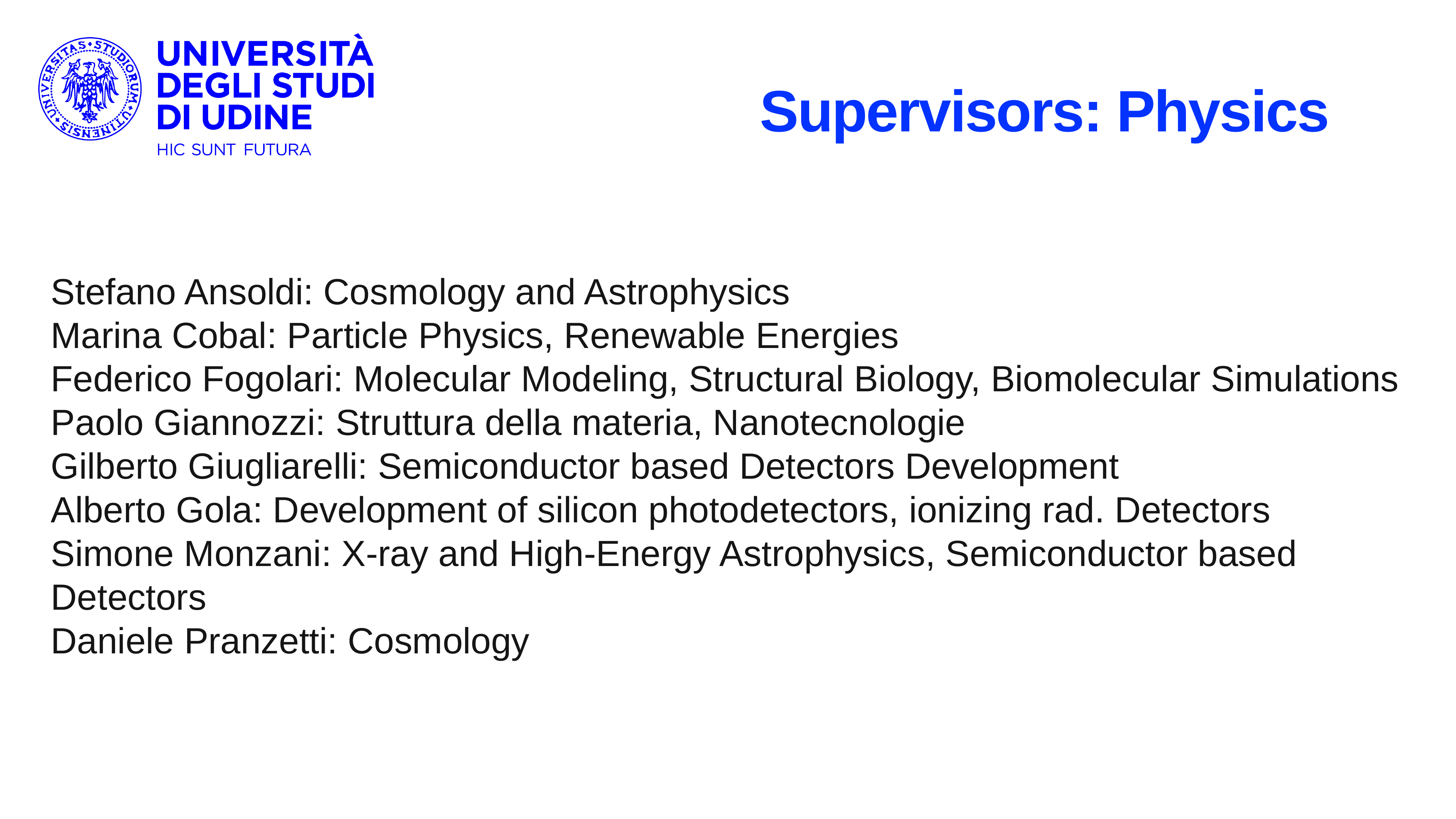

Supervisors: Physics
Stefano Ansoldi: Cosmology and Astrophysics
Marina Cobal: Particle Physics, Renewable Energies
Federico Fogolari: Molecular Modeling, Structural Biology, Biomolecular Simulations
Paolo Giannozzi: Struttura della materia, Nanotecnologie
Gilberto Giugliarelli: Semiconductor based Detectors Development
Alberto Gola: Development of silicon photodetectors, ionizing rad. Detectors
Simone Monzani: X-ray and High-Energy Astrophysics, Semiconductor based Detectors
Daniele Pranzetti: Cosmology